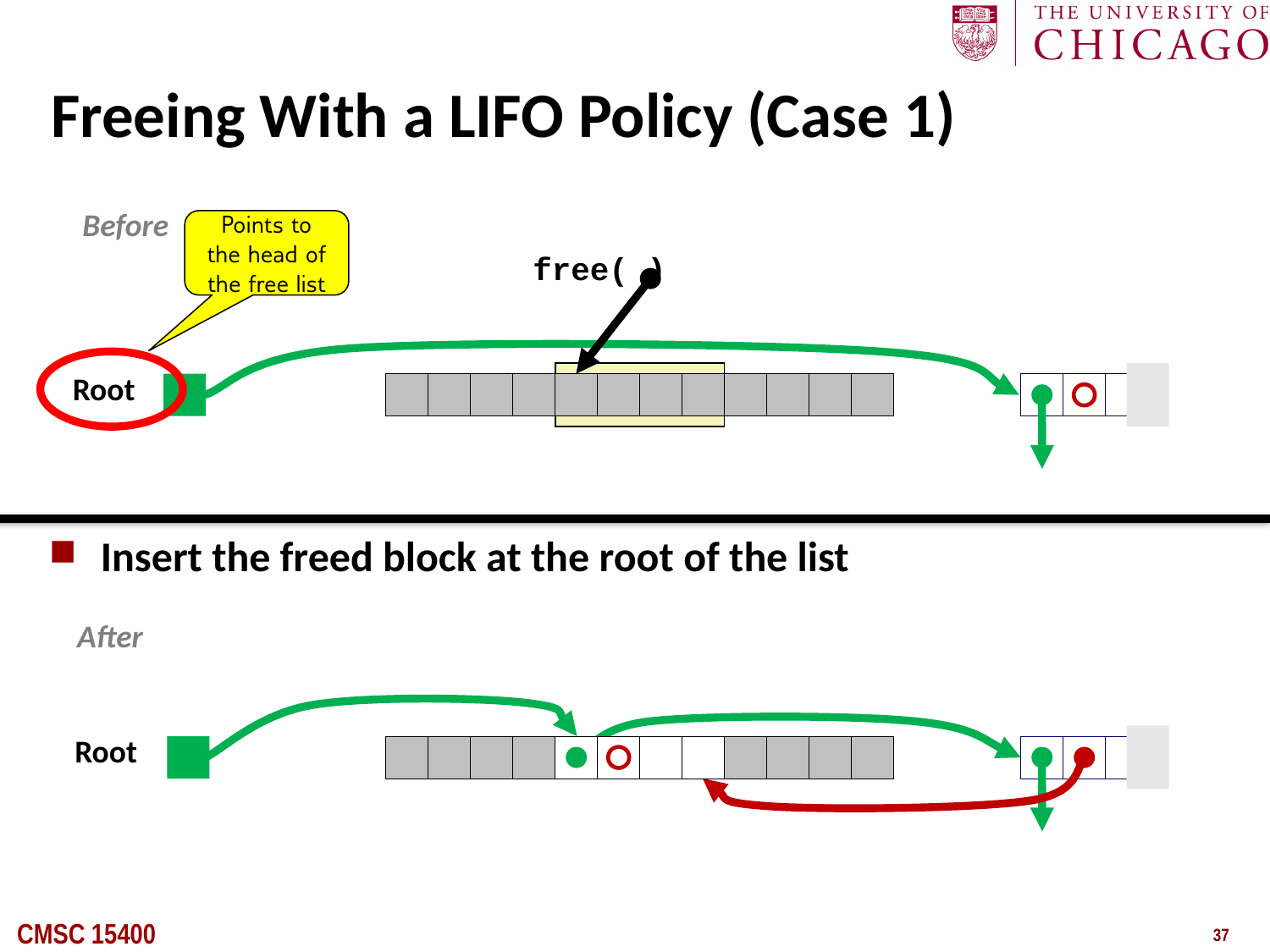

Freeing With a LIFO Policy (Case 1)
Before
Points to the head of the free list
free( )

Root

Insert the freed block at the root of the list
After

Root